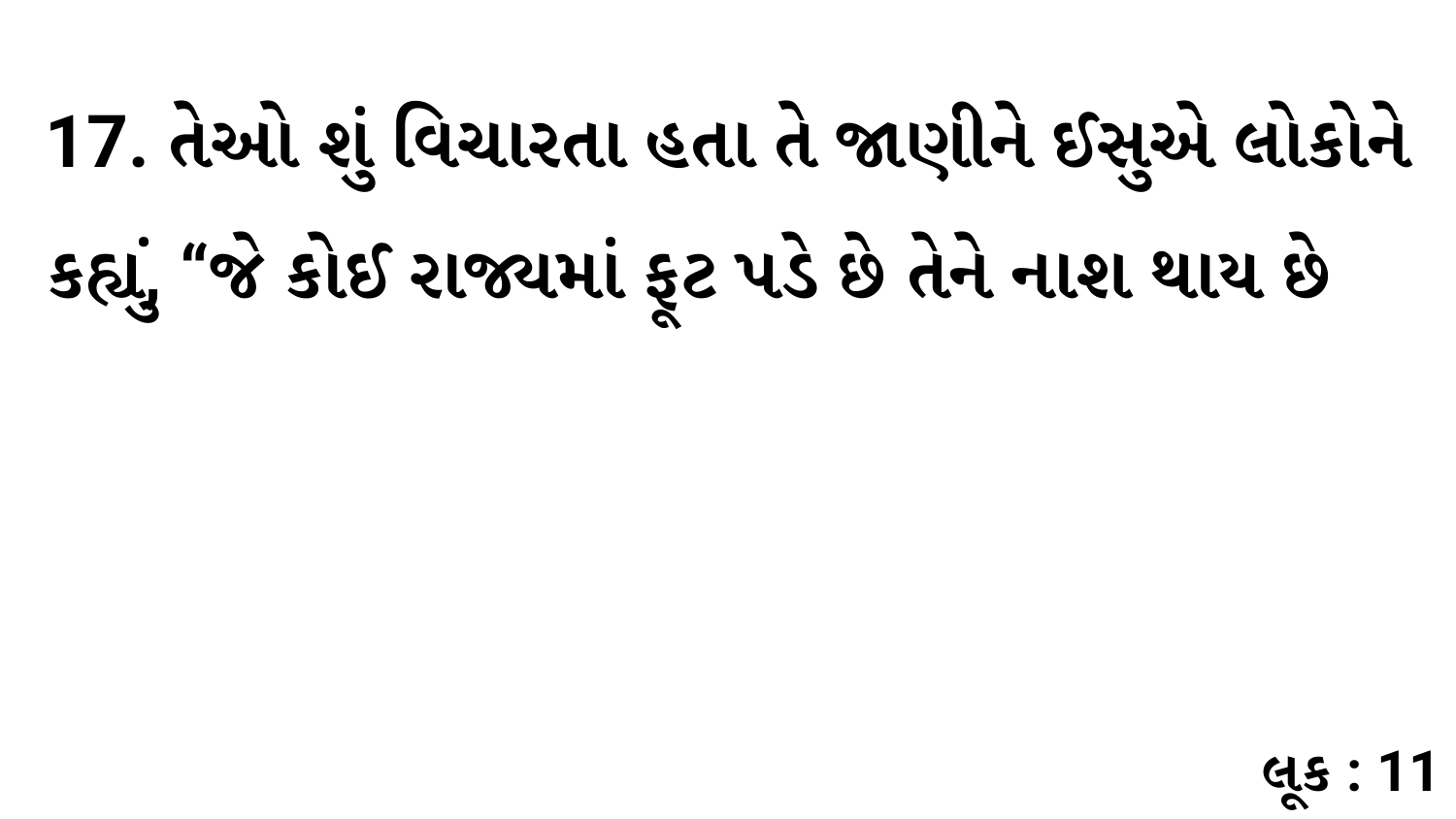

17. તેઓ શું વિચારતા હતા તે જાણીને ઈસુએ લોકોને કહ્યું, “જે કોઈ રાજ્યમાં ફૂટ પડે છે તેને નાશ થાય છે
લૂક : 11